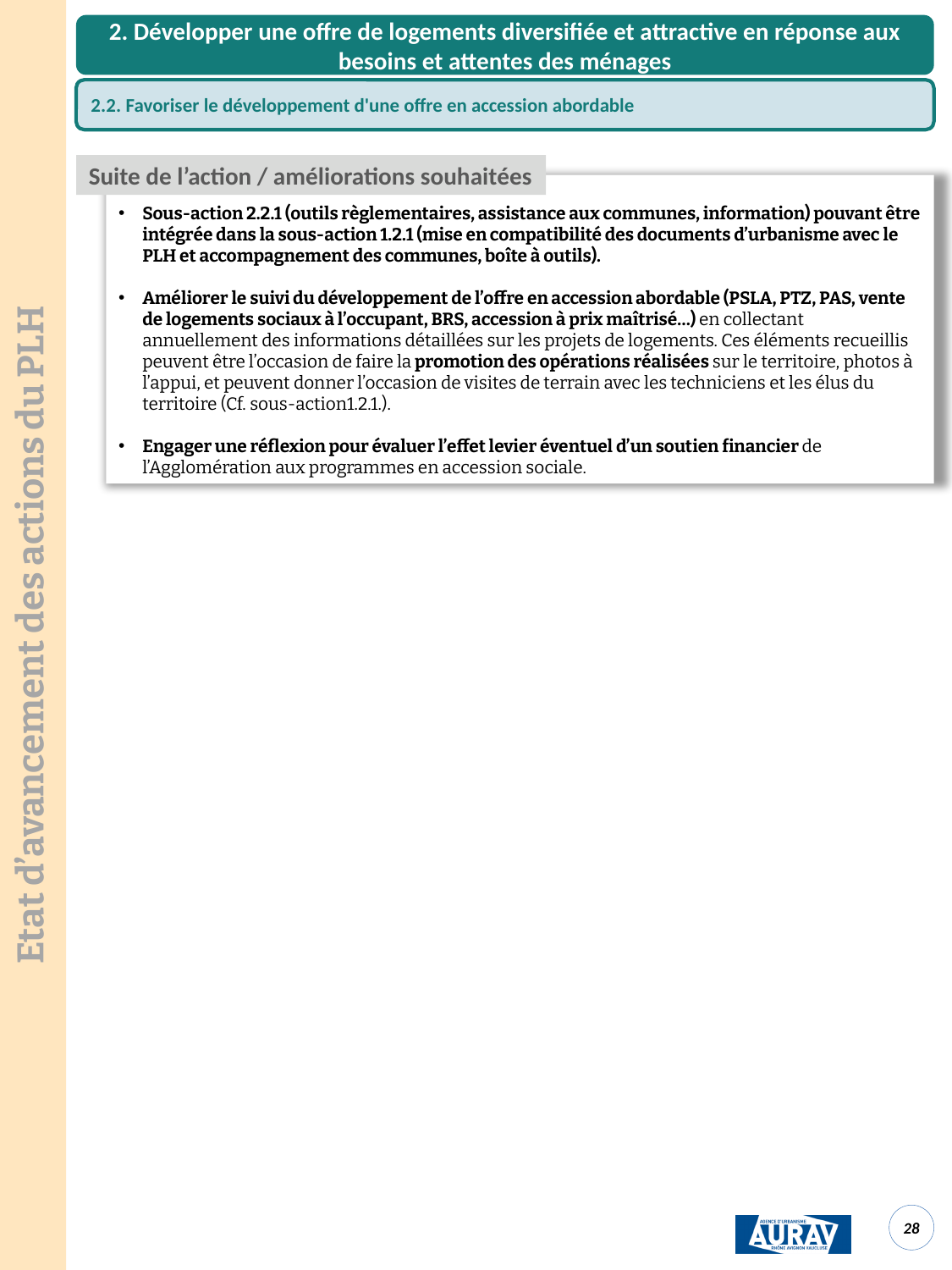

2. Développer une offre de logements diversifiée et attractive en réponse aux besoins et attentes des ménages
2.2. Favoriser le développement d'une offre en accession abordable
Suite de l’action / améliorations souhaitées

Sous-action 2.2.1 (outils règlementaires, assistance aux communes, information) pouvant être intégrée dans la sous-action 1.2.1 (mise en compatibilité des documents d’urbanisme avec le PLH et accompagnement des communes, boîte à outils).

Améliorer le suivi du développement de l’offre en accession abordable (PSLA, PTZ, PAS, vente de logements sociaux à l’occupant, BRS, accession à prix maîtrisé…) en collectant annuellement des informations détaillées sur les projets de logements. Ces éléments recueillis peuvent être l’occasion de faire la promotion des opérations réalisées sur le territoire, photos à l’appui, et peuvent donner l’occasion de visites de terrain avec les techniciens et les élus du territoire (Cf. sous-action1.2.1.).

Engager une réflexion pour évaluer l’effet levier éventuel d’un soutien financier de l’Agglomération aux programmes en accession sociale.
Etat d’avancement des actions du PLH
28